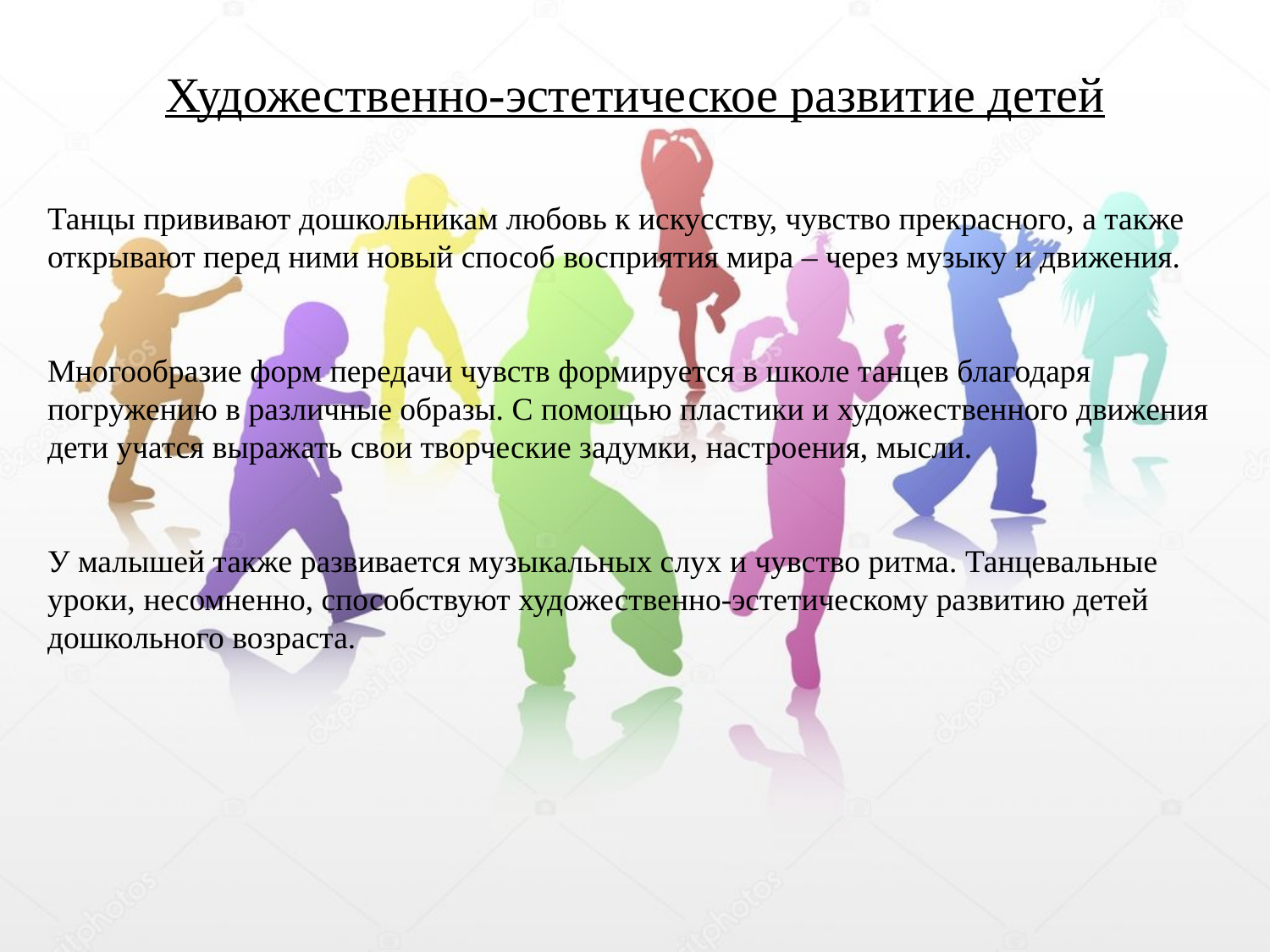

Художественно-эстетическое развитие детей

Танцы прививают дошкольникам любовь к искусству, чувство прекрасного, а также открывают перед ними новый способ восприятия мира – через музыку и движения.

Многообразие форм передачи чувств формируется в школе танцев благодаря погружению в различные образы. С помощью пластики и художественного движения дети учатся выражать свои творческие задумки, настроения, мысли.

У малышей также развивается музыкальных слух и чувство ритма. Танцевальные уроки, несомненно, способствуют художественно-эстетическому развитию детей дошкольного возраста.